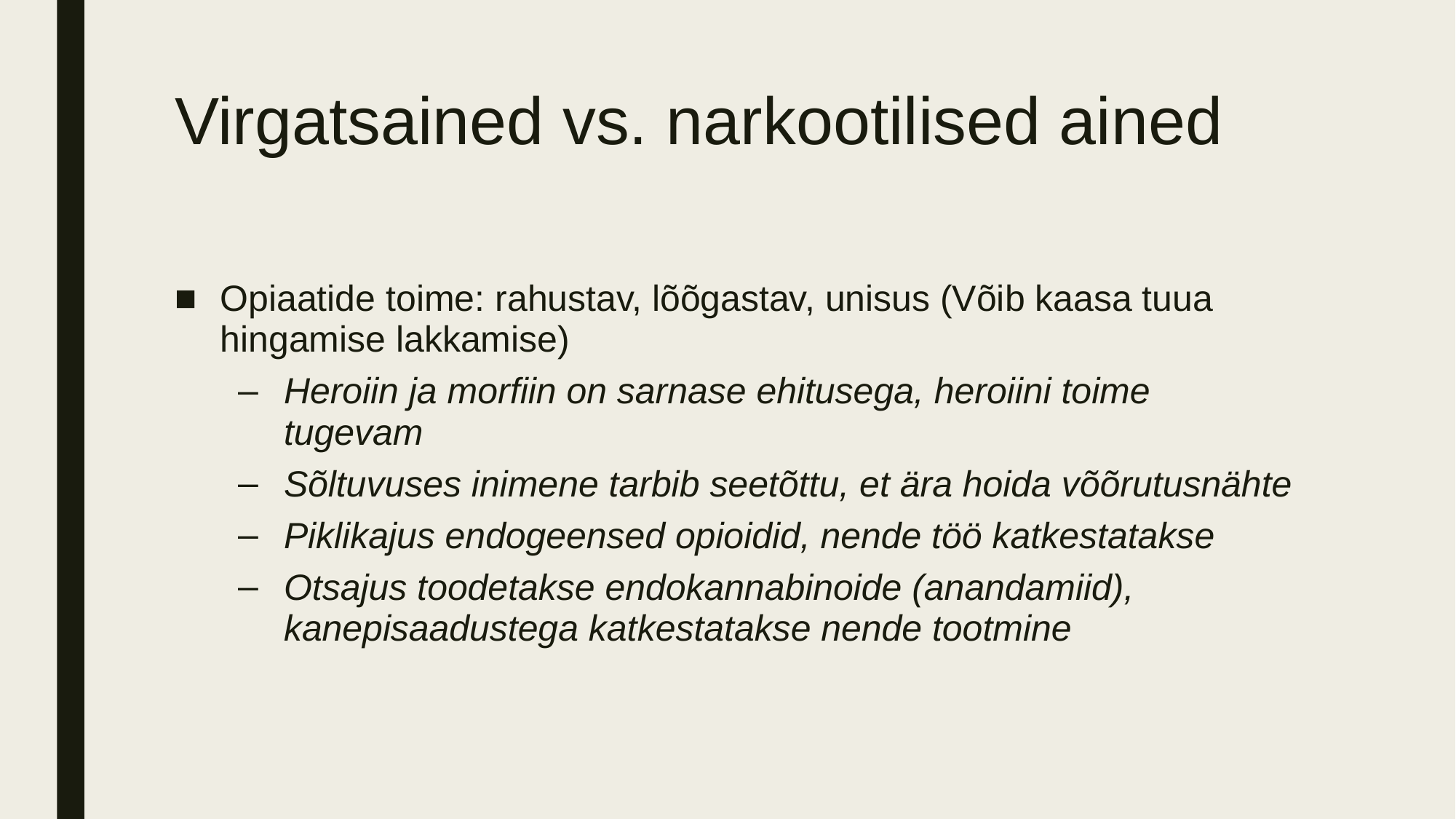

# Virgatsained vs. narkootilised ained
Opiaatide toime: rahustav, lõõgastav, unisus (Võib kaasa tuua hingamise lakkamise)
Heroiin ja morfiin on sarnase ehitusega, heroiini toime tugevam
Sõltuvuses inimene tarbib seetõttu, et ära hoida võõrutusnähte
Piklikajus endogeensed opioidid, nende töö katkestatakse
Otsajus toodetakse endokannabinoide (anandamiid), kanepisaadustega katkestatakse nende tootmine